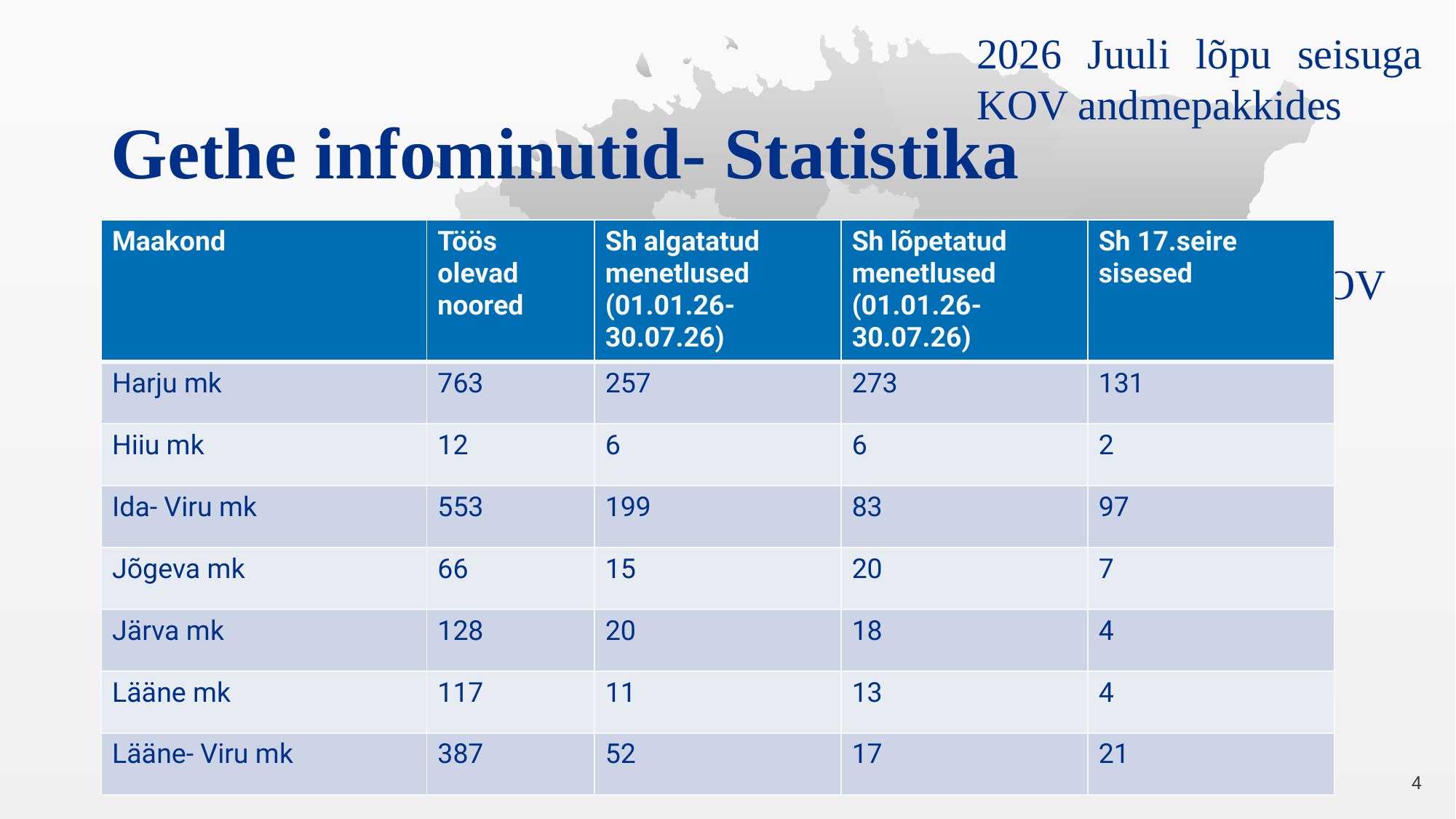

2026 Juuli lõpu seisuga KOV andmepakkides
# Gethe infominutid- Statistika
| Maakond | Töös olevad noored | Sh algatatud menetlused (01.01.26-30.07.26) | Sh lõpetatud menetlused (01.01.26-30.07.26) | Sh 17.seire sisesed |
| --- | --- | --- | --- | --- |
| Harju mk | 763 | 257 | 273 | 131 |
| Hiiu mk | 12 | 6 | 6 | 2 |
| Ida- Viru mk | 553 | 199 | 83 | 97 |
| Jõgeva mk | 66 | 15 | 20 | 7 |
| Järva mk | 128 | 20 | 18 | 4 |
| Lääne mk | 117 | 11 | 13 | 4 |
| Lääne- Viru mk | 387 | 52 | 17 | 21 |
Statistika: YG, KOV
4